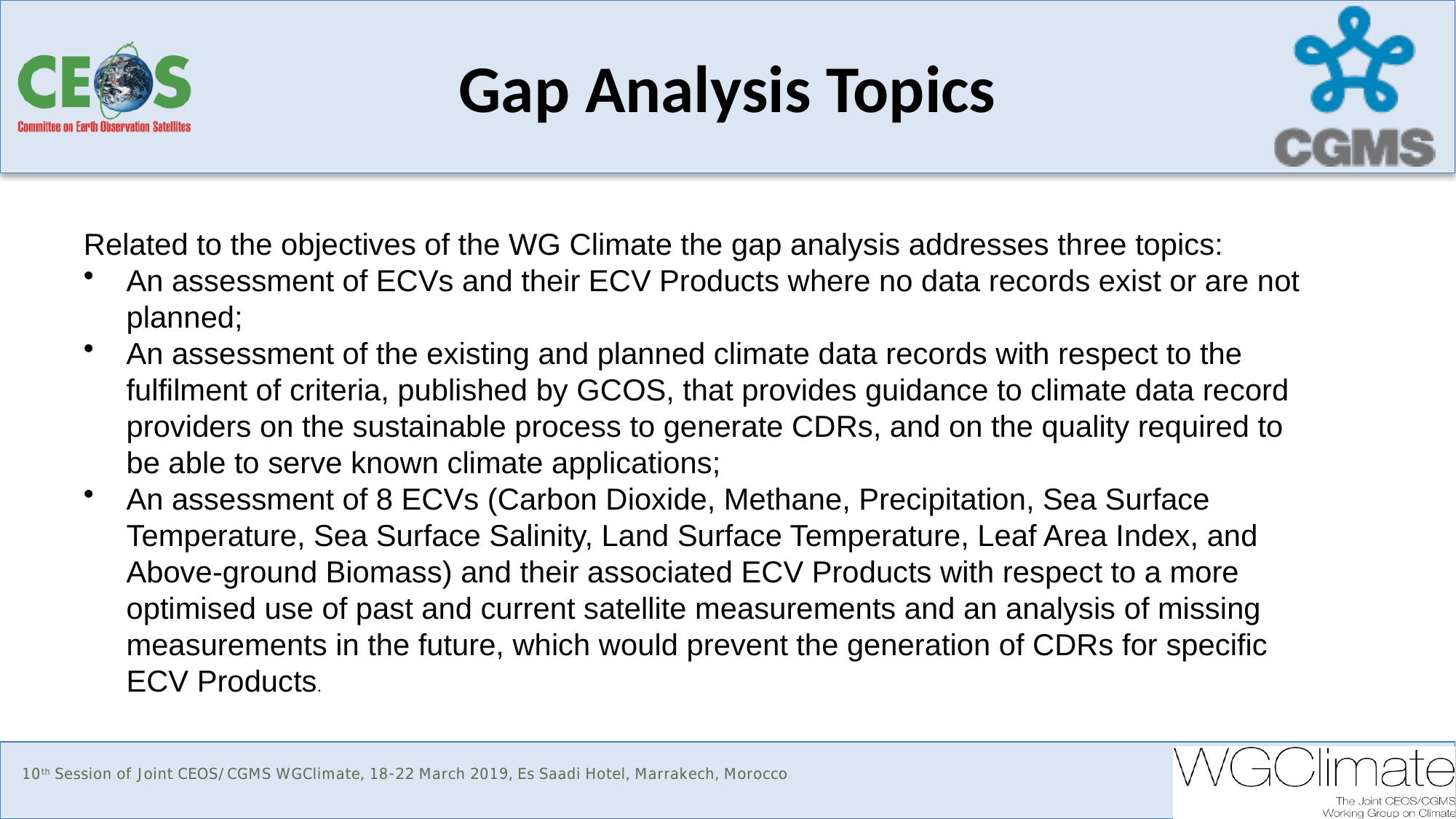

# Gap Analysis Topics
Related to the objectives of the WG Climate the gap analysis addresses three topics:
An assessment of ECVs and their ECV Products where no data records exist or are not planned;
An assessment of the existing and planned climate data records with respect to the fulfilment of criteria, published by GCOS, that provides guidance to climate data record providers on the sustainable process to generate CDRs, and on the quality required to be able to serve known climate applications;
An assessment of 8 ECVs (Carbon Dioxide, Methane, Precipitation, Sea Surface Temperature, Sea Surface Salinity, Land Surface Temperature, Leaf Area Index, and Above-ground Biomass) and their associated ECV Products with respect to a more optimised use of past and current satellite measurements and an analysis of missing measurements in the future, which would prevent the generation of CDRs for specific ECV Products.